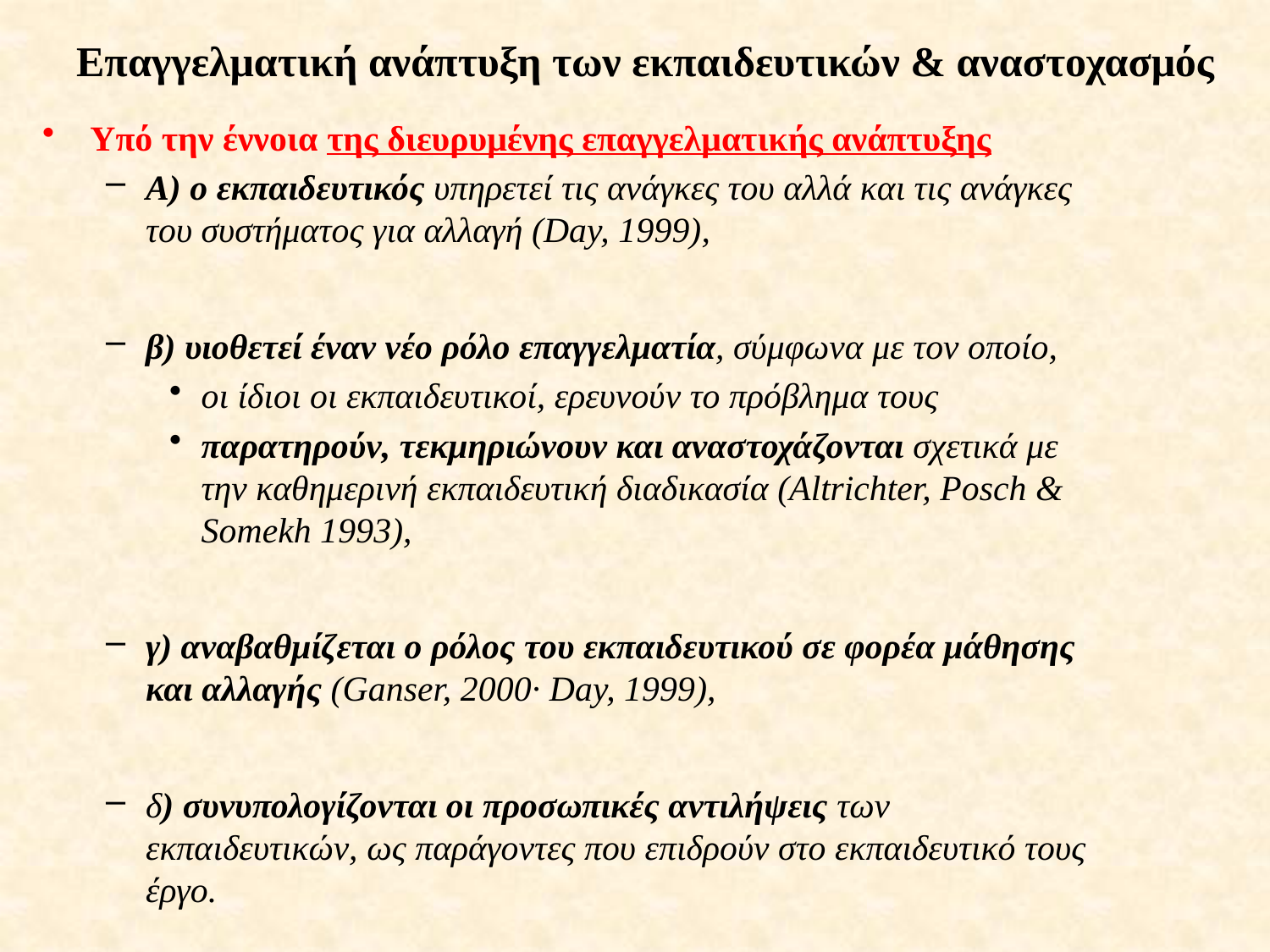

# Επαγγελματική ανάπτυξη των εκπαιδευτικών & αναστοχασμός
Υπό την έννοια της διευρυμένης επαγγελματικής ανάπτυξης
Α) ο εκπαιδευτικός υπηρετεί τις ανάγκες του αλλά και τις ανάγκες του συστήματος για αλλαγή (Day, 1999),

β) υιοθετεί έναν νέο ρόλο επαγγελματία, σύμφωνα με τον οποίο,
οι ίδιοι οι εκπαιδευτικοί, ερευνούν το πρόβλημα τους
παρατηρούν, τεκμηριώνουν και αναστοχάζονται σχετικά με την καθημερινή εκπαιδευτική διαδικασία (Altrichter, Posch & Somekh 1993),

γ) αναβαθμίζεται ο ρόλος του εκπαιδευτικού σε φορέα μάθησης και αλλαγής (Ganser, 2000∙ Day, 1999),

δ) συνυπολογίζονται οι προσωπικές αντιλήψεις των εκπαιδευτικών, ως παράγοντες που επιδρούν στο εκπαιδευτικό τους έργο.